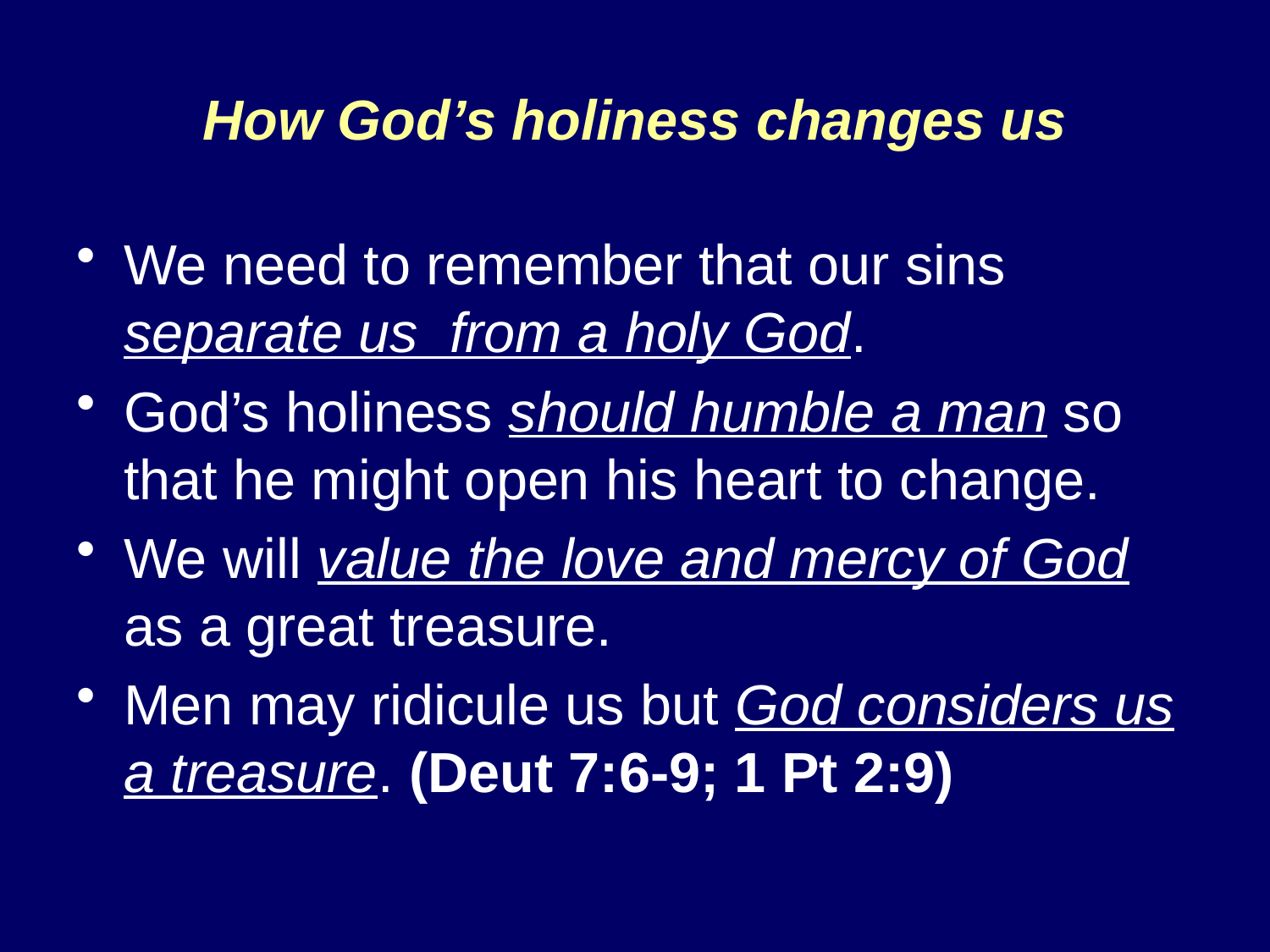

# How God’s holiness changes us
We need to remember that our sins separate us  from a holy God.
God’s holiness should humble a man so that he might open his heart to change.
We will value the love and mercy of God as a great treasure.
Men may ridicule us but God considers us a treasure. (Deut 7:6-9; 1 Pt 2:9)